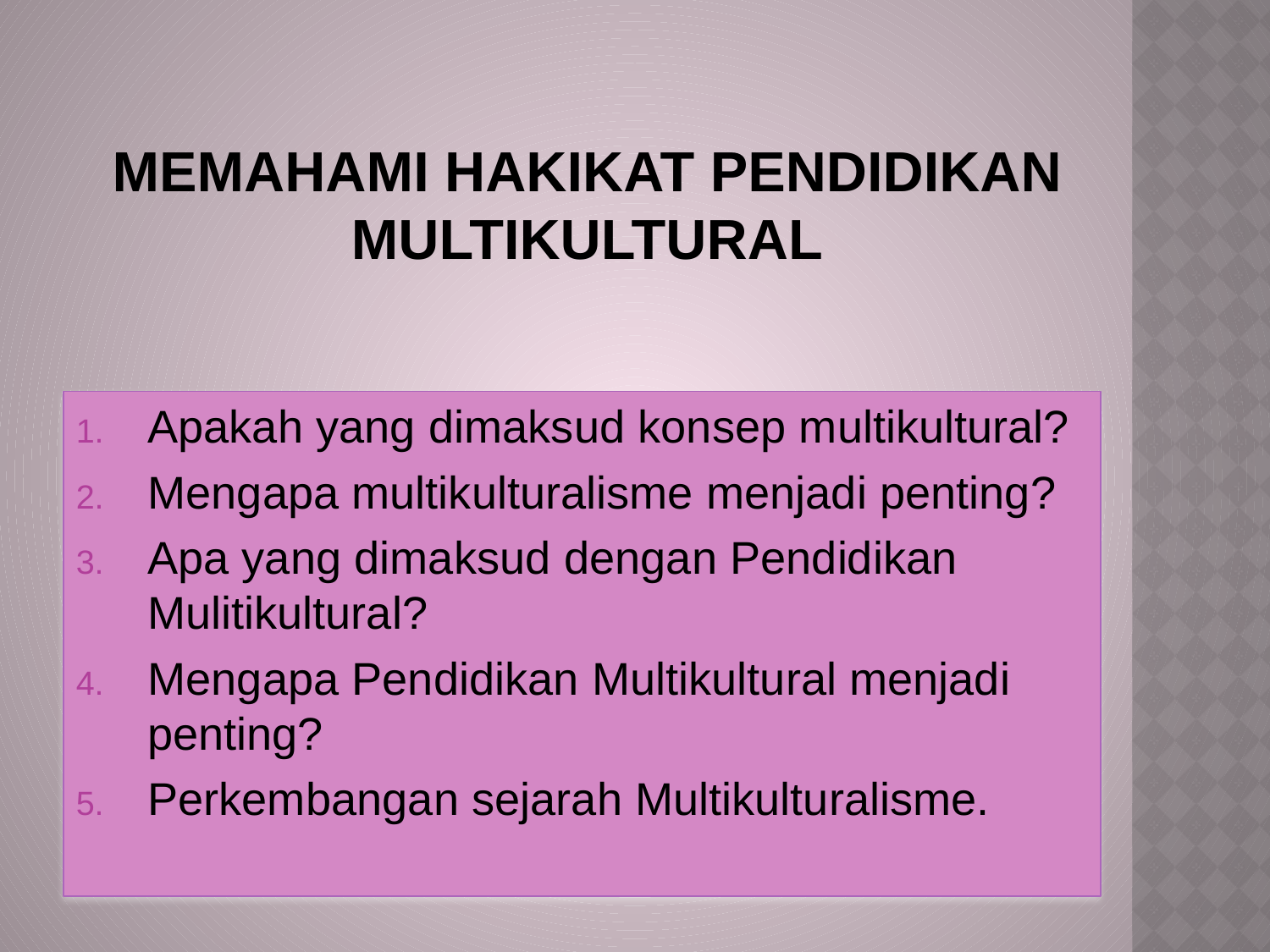

# Memahami Hakikat Pendidikan Multikultural
Apakah yang dimaksud konsep multikultural?
Mengapa multikulturalisme menjadi penting?
Apa yang dimaksud dengan Pendidikan Mulitikultural?
Mengapa Pendidikan Multikultural menjadi penting?
Perkembangan sejarah Multikulturalisme.